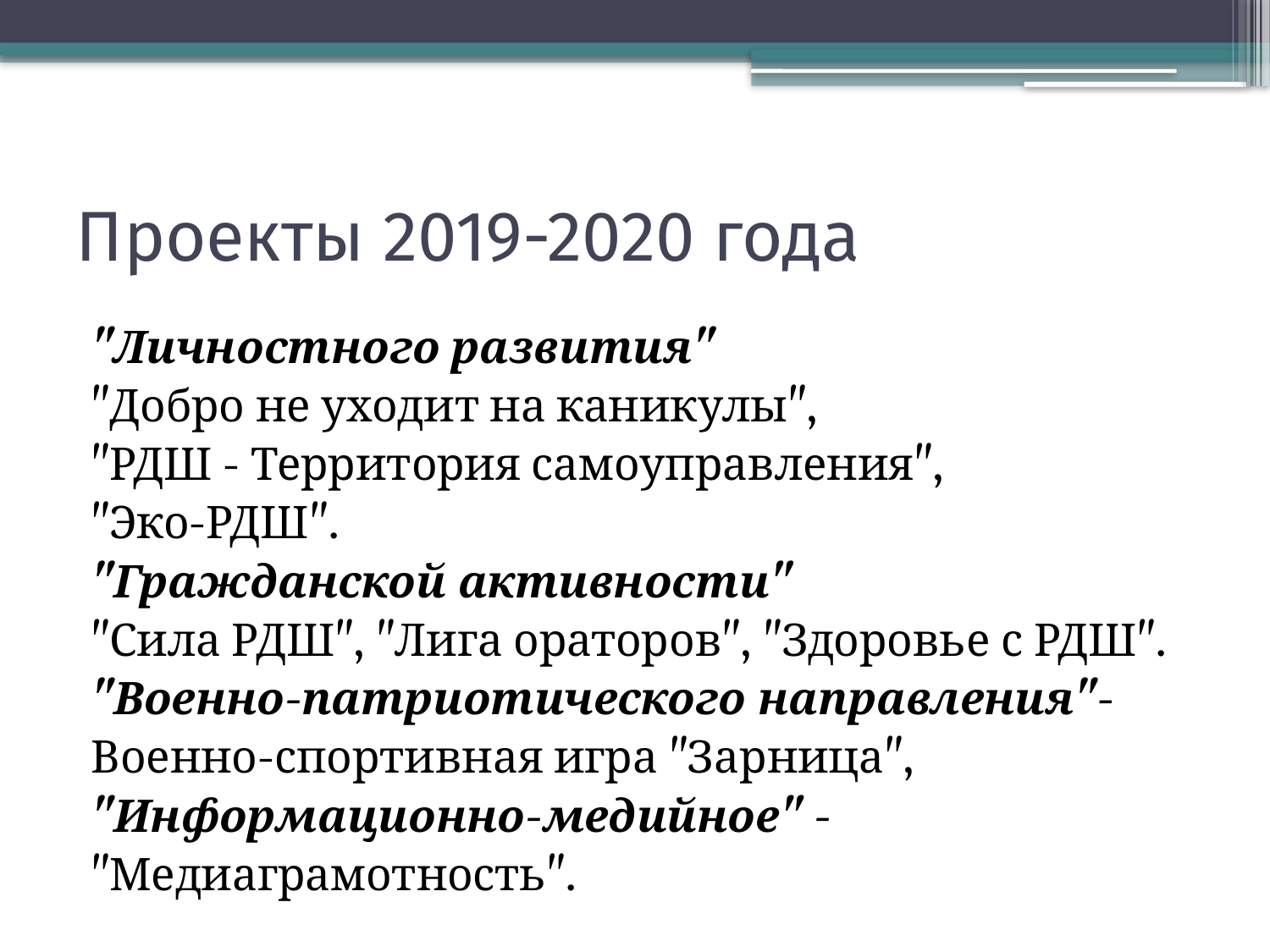

# Проекты 2019-2020 года
"Личностного развития"
"Добро не уходит на каникулы",
"РДШ - Территория самоуправления",
"Эко-РДШ".
"Гражданской активности"
"Сила РДШ", "Лига ораторов", "Здоровье с РДШ".
"Военно-патриотического направления"-
Военно-спортивная игра "Зарница",
"Информационно-медийное" -
"Медиаграмотность".